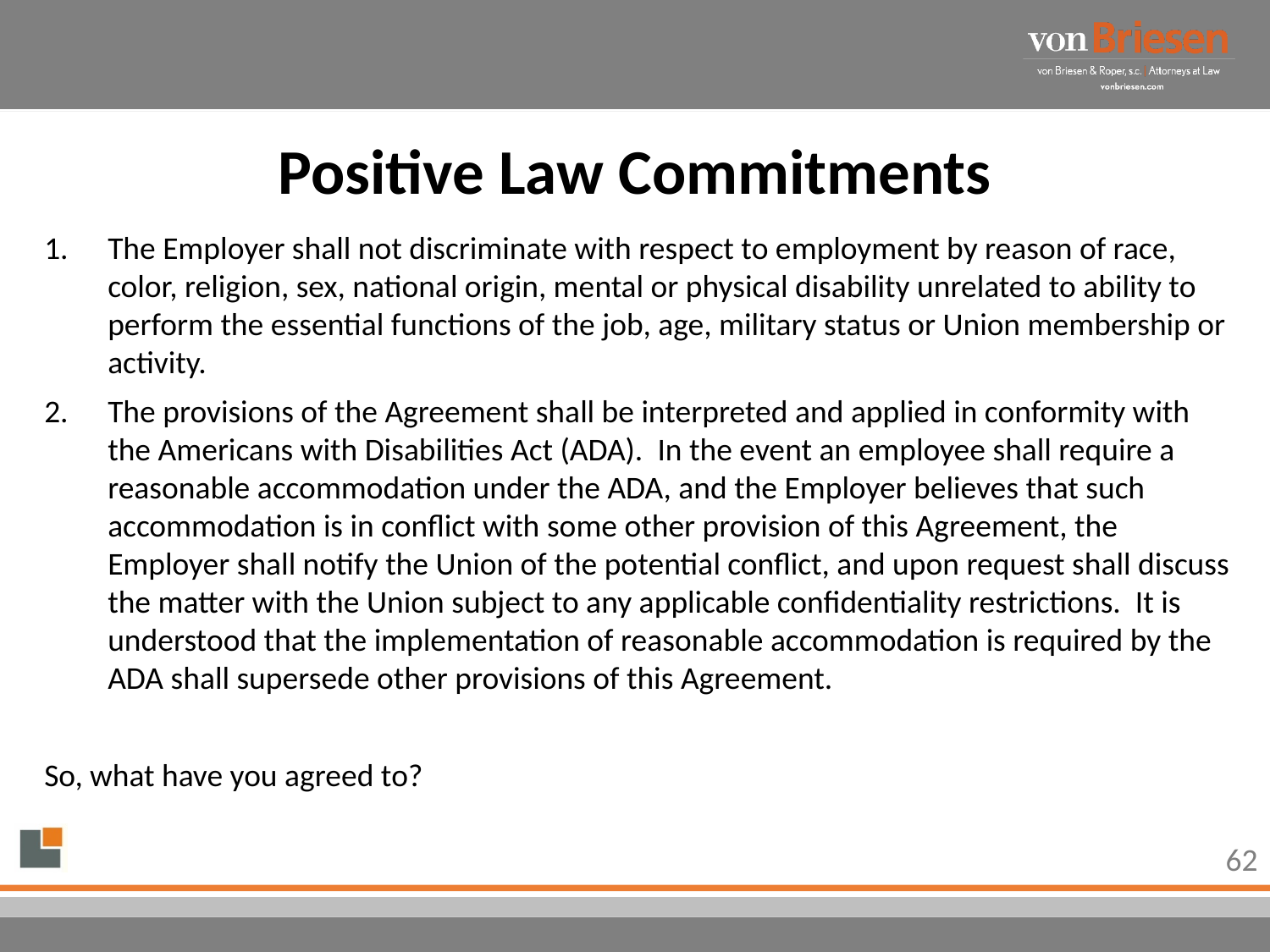

# Positive Law Commitments
The Employer shall not discriminate with respect to employment by reason of race, color, religion, sex, national origin, mental or physical disability unrelated to ability to perform the essential functions of the job, age, military status or Union membership or activity.
The provisions of the Agreement shall be interpreted and applied in conformity with the Americans with Disabilities Act (ADA).  In the event an employee shall require a reasonable accommodation under the ADA, and the Employer believes that such accommodation is in conflict with some other provision of this Agreement, the Employer shall notify the Union of the potential conflict, and upon request shall discuss the matter with the Union subject to any applicable confidentiality restrictions.  It is understood that the implementation of reasonable accommodation is required by the ADA shall supersede other provisions of this Agreement.

So, what have you agreed to?
62